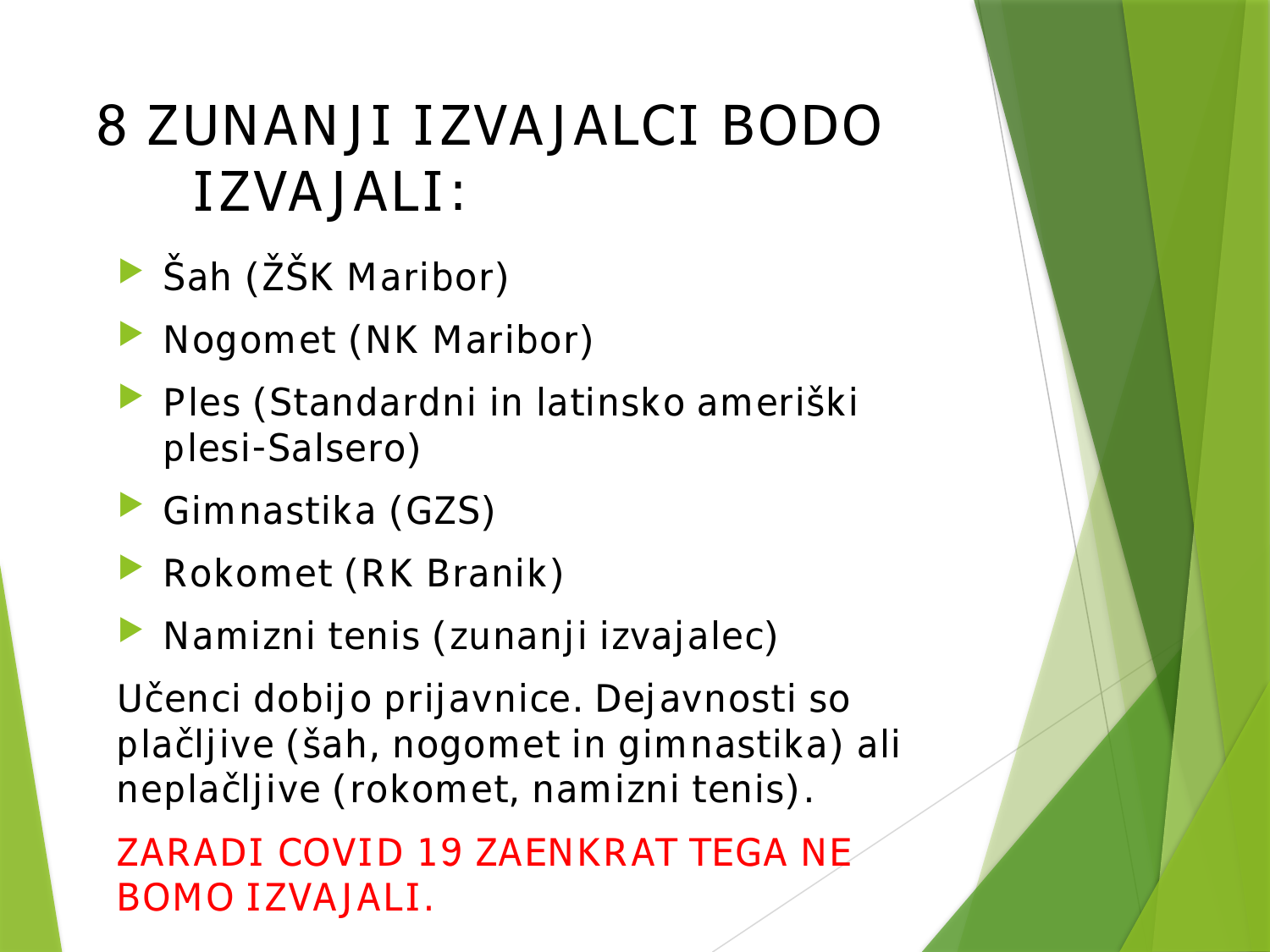

# 8 ZUNANJI IZVAJALCI BODO IZVAJALI:
Šah (ŽŠK Maribor)
Nogomet (NK Maribor)
Ples (Standardni in latinsko ameriški plesi-Salsero)
Gimnastika (GZS)
Rokomet (RK Branik)
Namizni tenis (zunanji izvajalec)
Učenci dobijo prijavnice. Dejavnosti so plačljive (šah, nogomet in gimnastika) ali neplačljive (rokomet, namizni tenis).
ZARADI COVID 19 ZAENKRAT TEGA NE BOMO IZVAJALI.